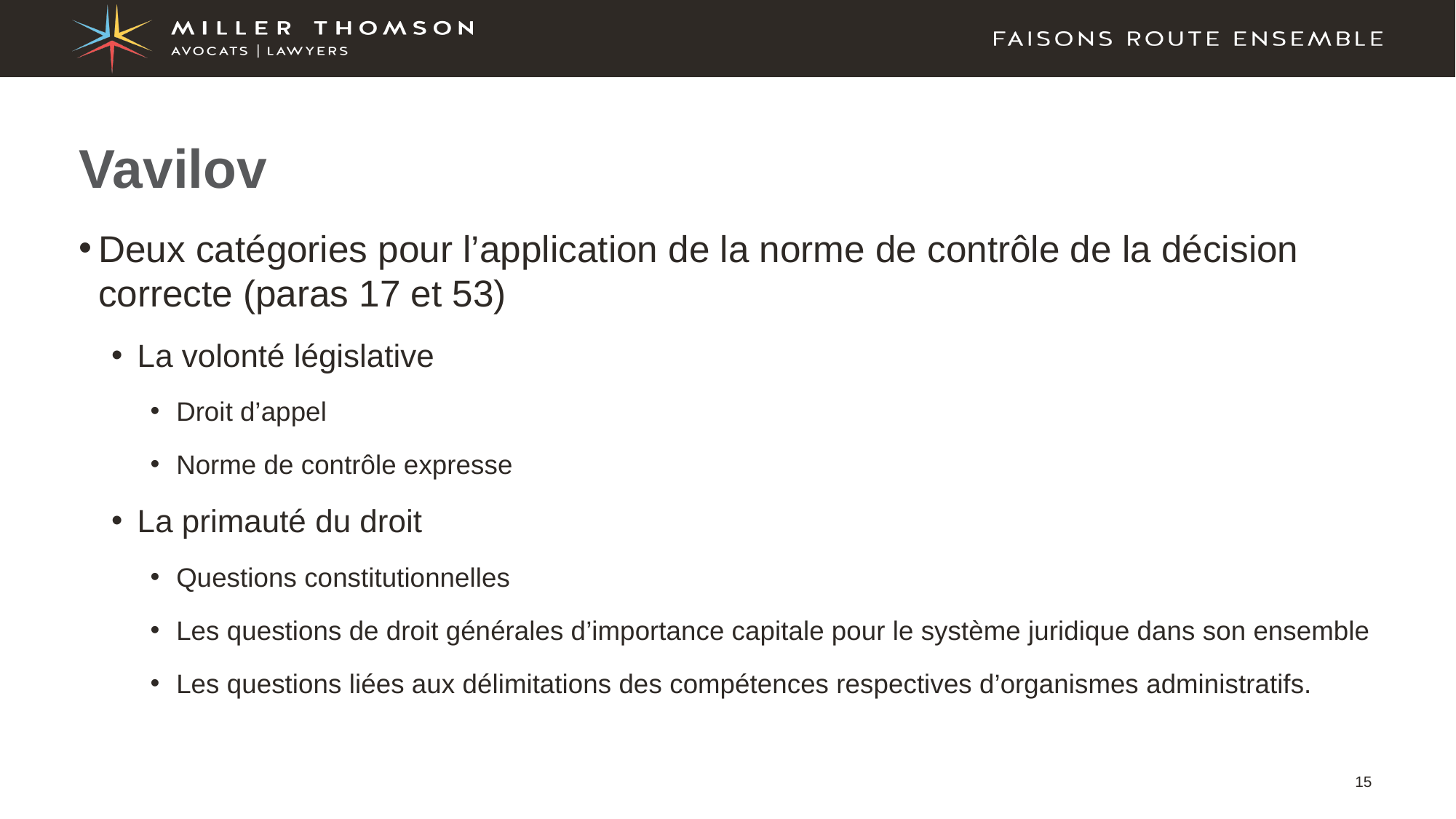

# Vavilov
Deux catégories pour l’application de la norme de contrôle de la décision correcte (paras 17 et 53)
La volonté législative
Droit d’appel
Norme de contrôle expresse
La primauté du droit
Questions constitutionnelles
Les questions de droit générales d’importance capitale pour le système juridique dans son ensemble
Les questions liées aux délimitations des compétences respectives d’organismes administratifs.